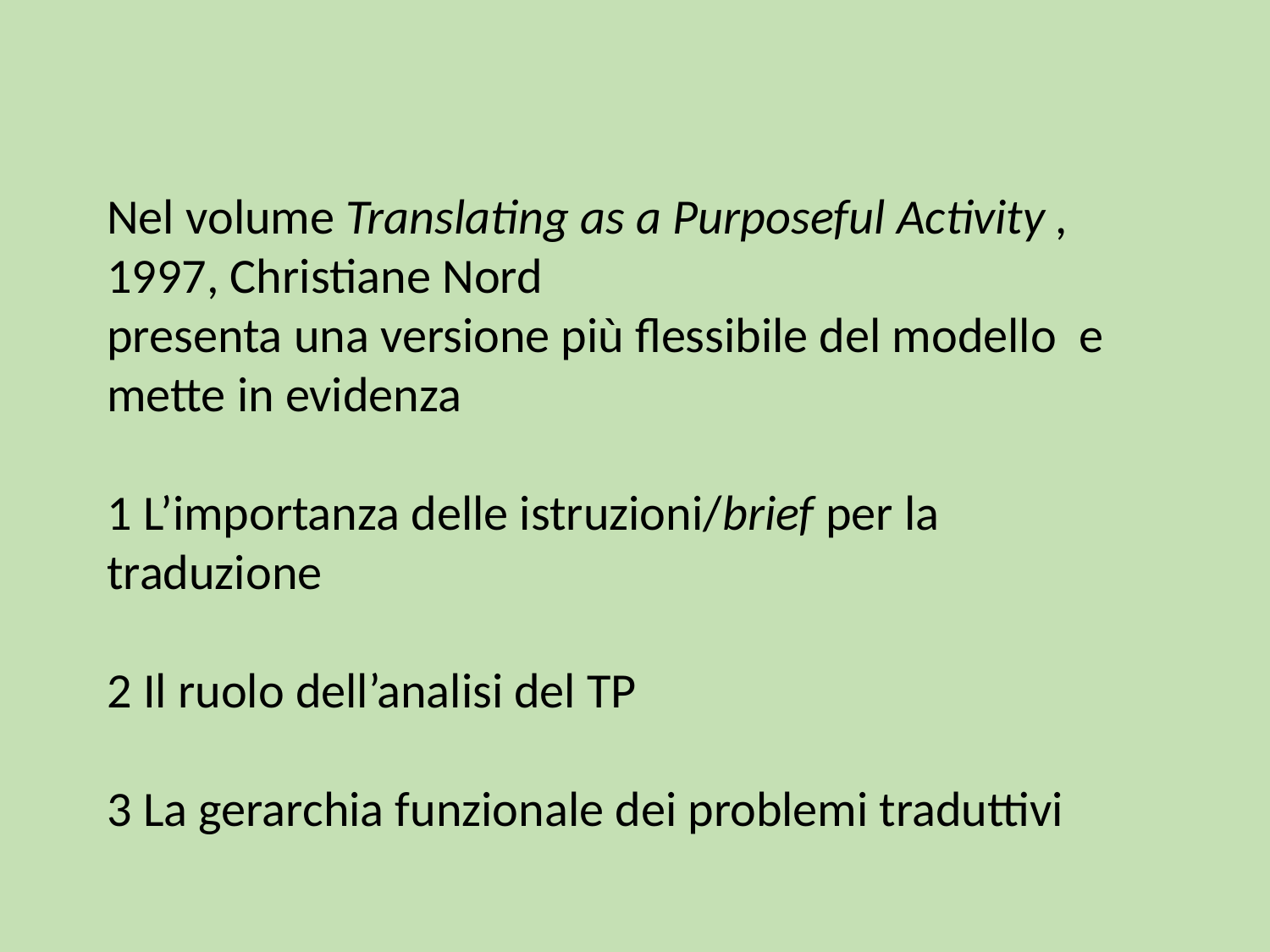

Nel volume Translating as a Purposeful Activity , 1997, Christiane Nord
presenta una versione più flessibile del modello  e mette in evidenza

1 L’importanza delle istruzioni/brief per la traduzione

2 Il ruolo dell’analisi del TP

3 La gerarchia funzionale dei problemi traduttivi